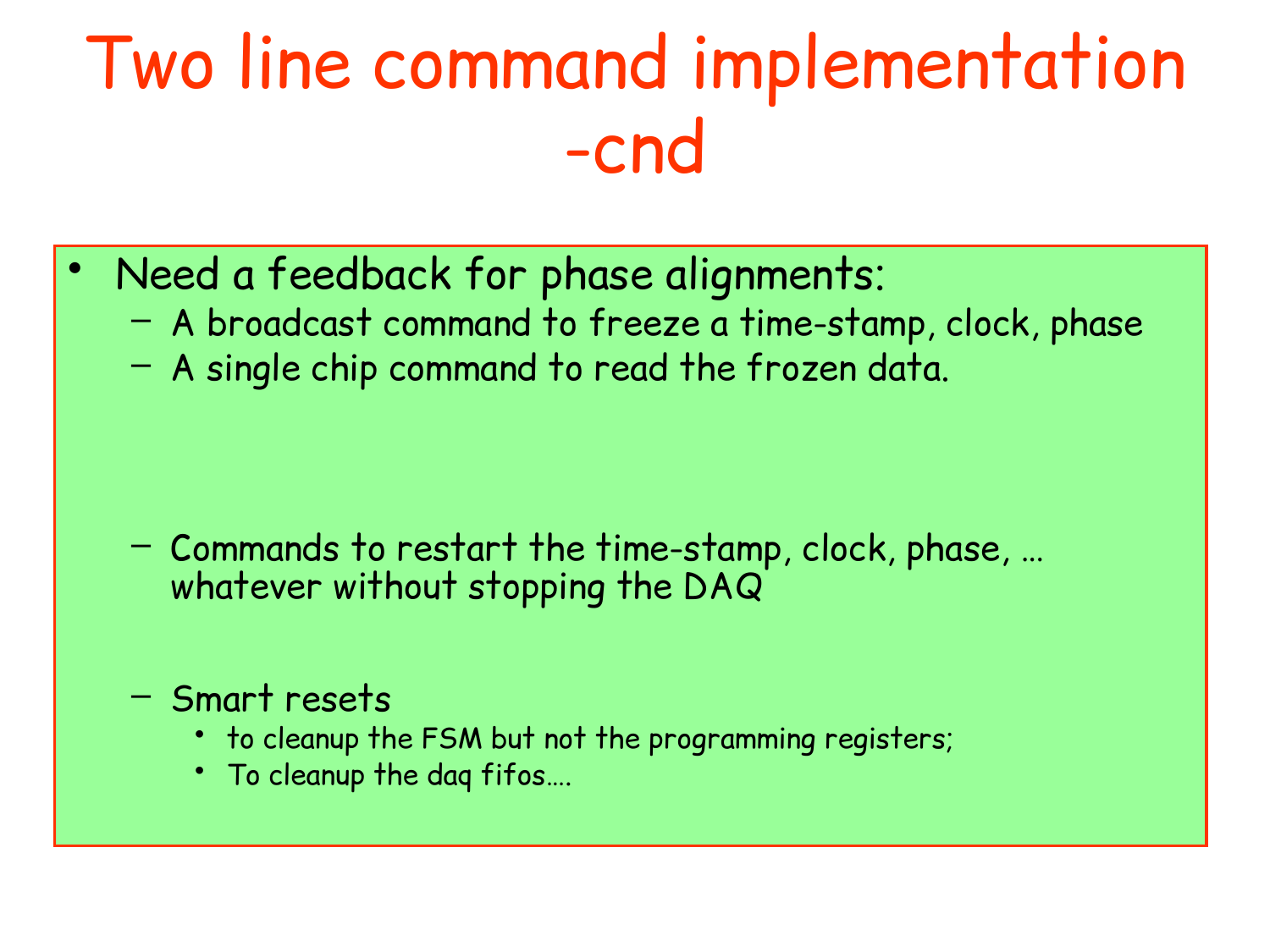

Two line command implementation -cnd
Need a feedback for phase alignments:
A broadcast command to freeze a time-stamp, clock, phase
A single chip command to read the frozen data.

Commands to restart the time-stamp, clock, phase, … whatever without stopping the DAQ

Smart resets
to cleanup the FSM but not the programming registers;
To cleanup the daq fifos….